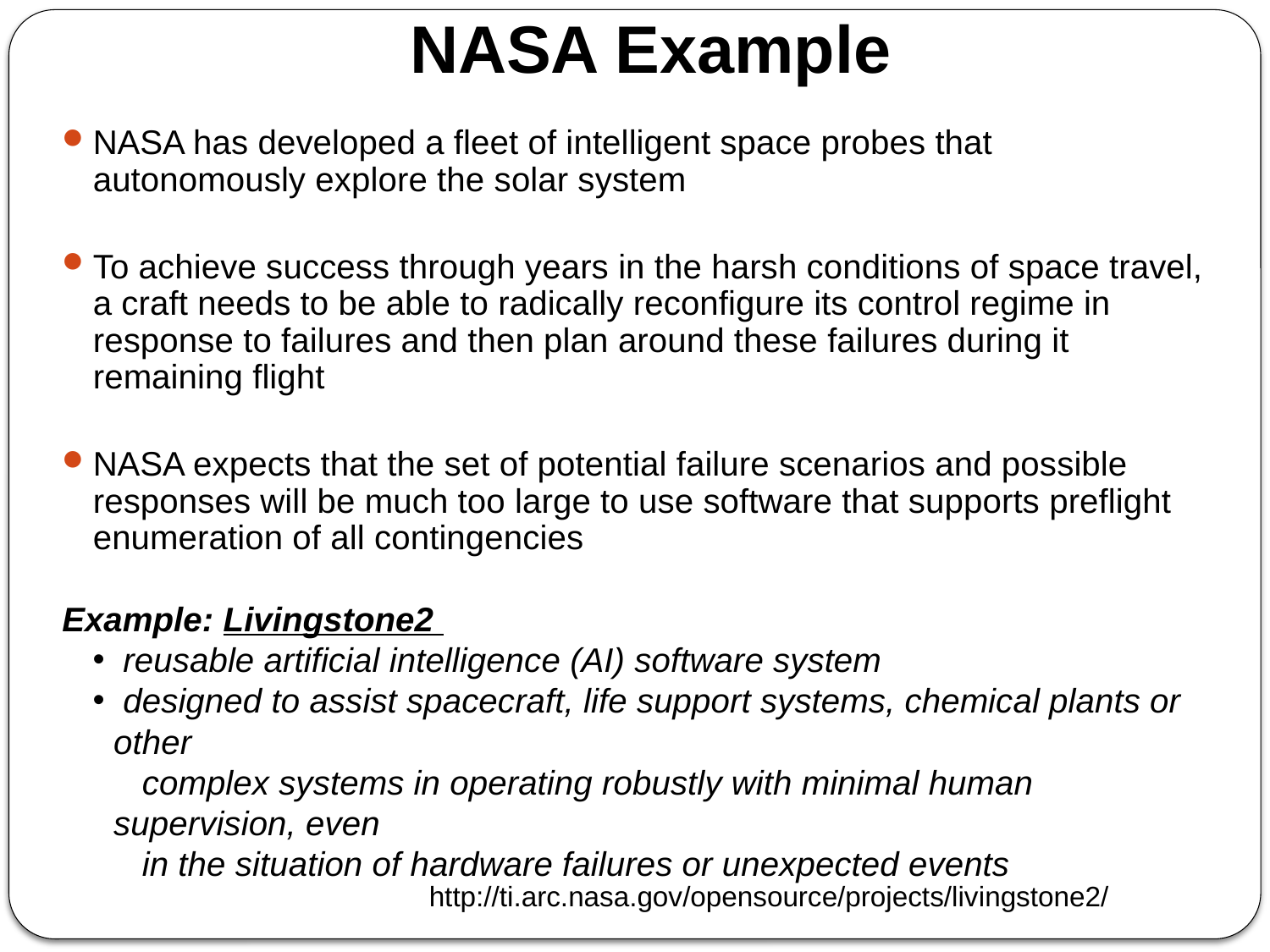

NASA Example
NASA has developed a fleet of intelligent space probes that autonomously explore the solar system

To achieve success through years in the harsh conditions of space travel, a craft needs to be able to radically reconfigure its control regime in response to failures and then plan around these failures during it remaining flight

NASA expects that the set of potential failure scenarios and possible responses will be much too large to use software that supports preflight enumeration of all contingencies

Example: Livingstone2
 reusable artificial intelligence (AI) software system
 designed to assist spacecraft, life support systems, chemical plants or other
   complex systems in operating robustly with minimal human supervision, even
   in the situation of hardware failures or unexpected events
http://ti.arc.nasa.gov/opensource/projects/livingstone2/